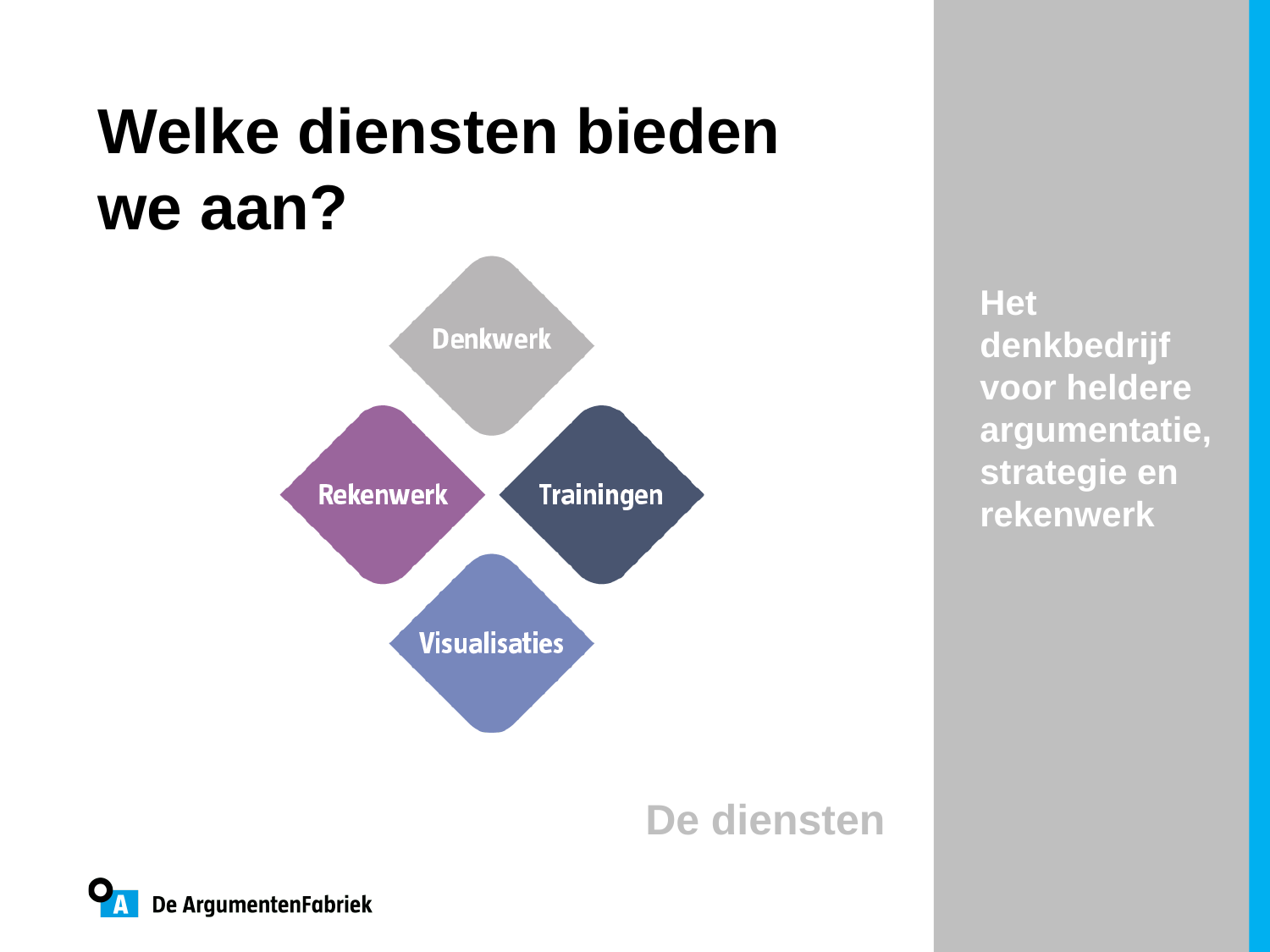

Welke diensten bieden
we aan?
Het denkbedrijf voor heldere argumentatie, strategie en rekenwerk